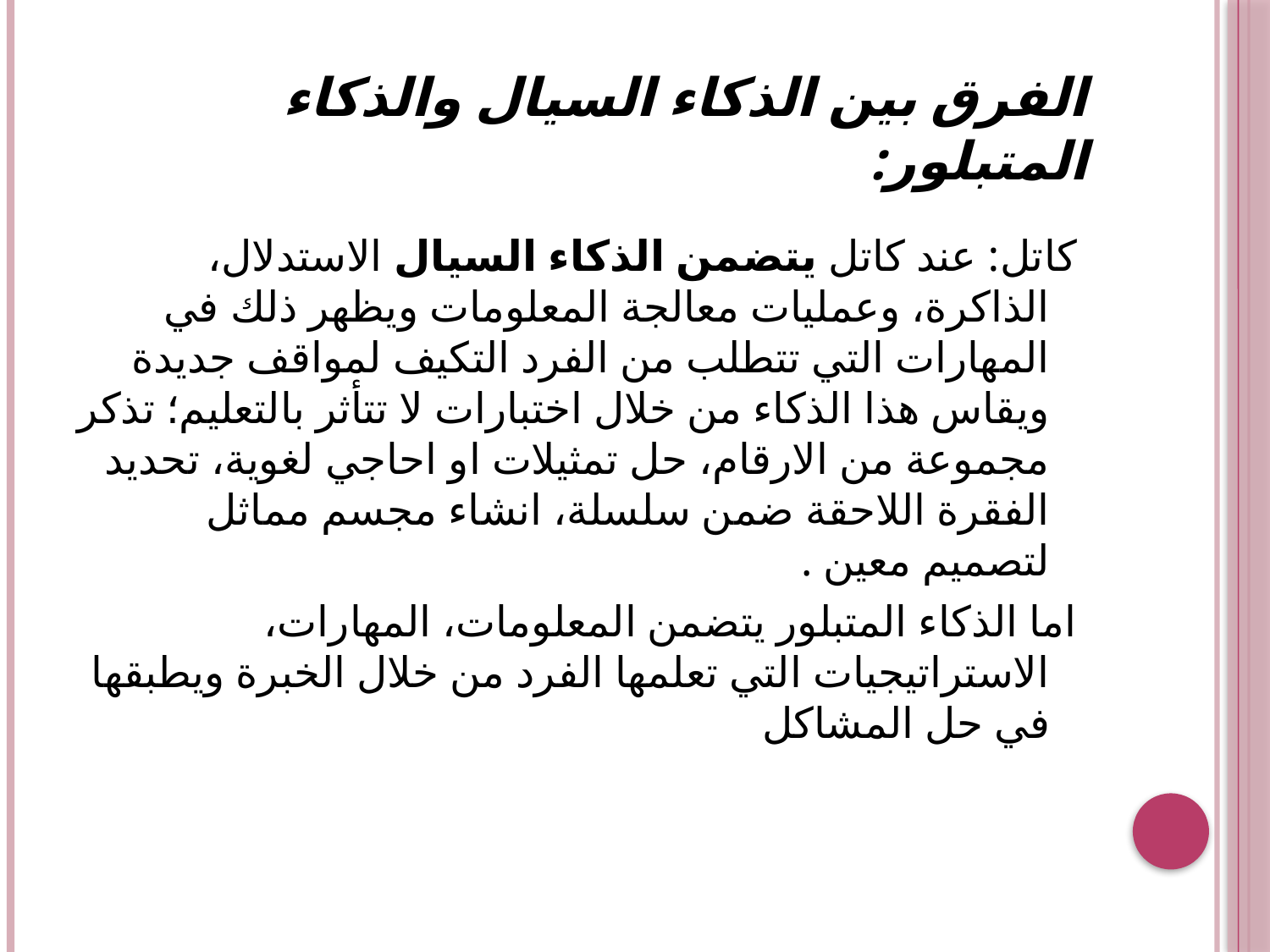

# الفرق بين الذكاء السيال والذكاء المتبلور:
 كاتل: عند كاتل يتضمن الذكاء السيال الاستدلال، الذاكرة، وعمليات معالجة المعلومات ويظهر ذلك في المهارات التي تتطلب من الفرد التكيف لمواقف جديدة ويقاس هذا الذكاء من خلال اختبارات لا تتأثر بالتعليم؛ تذكر مجموعة من الارقام، حل تمثيلات او احاجي لغوية، تحديد الفقرة اللاحقة ضمن سلسلة، انشاء مجسم مماثل لتصميم معين .
 اما الذكاء المتبلور يتضمن المعلومات، المهارات، الاستراتيجيات التي تعلمها الفرد من خلال الخبرة ويطبقها في حل المشاكل